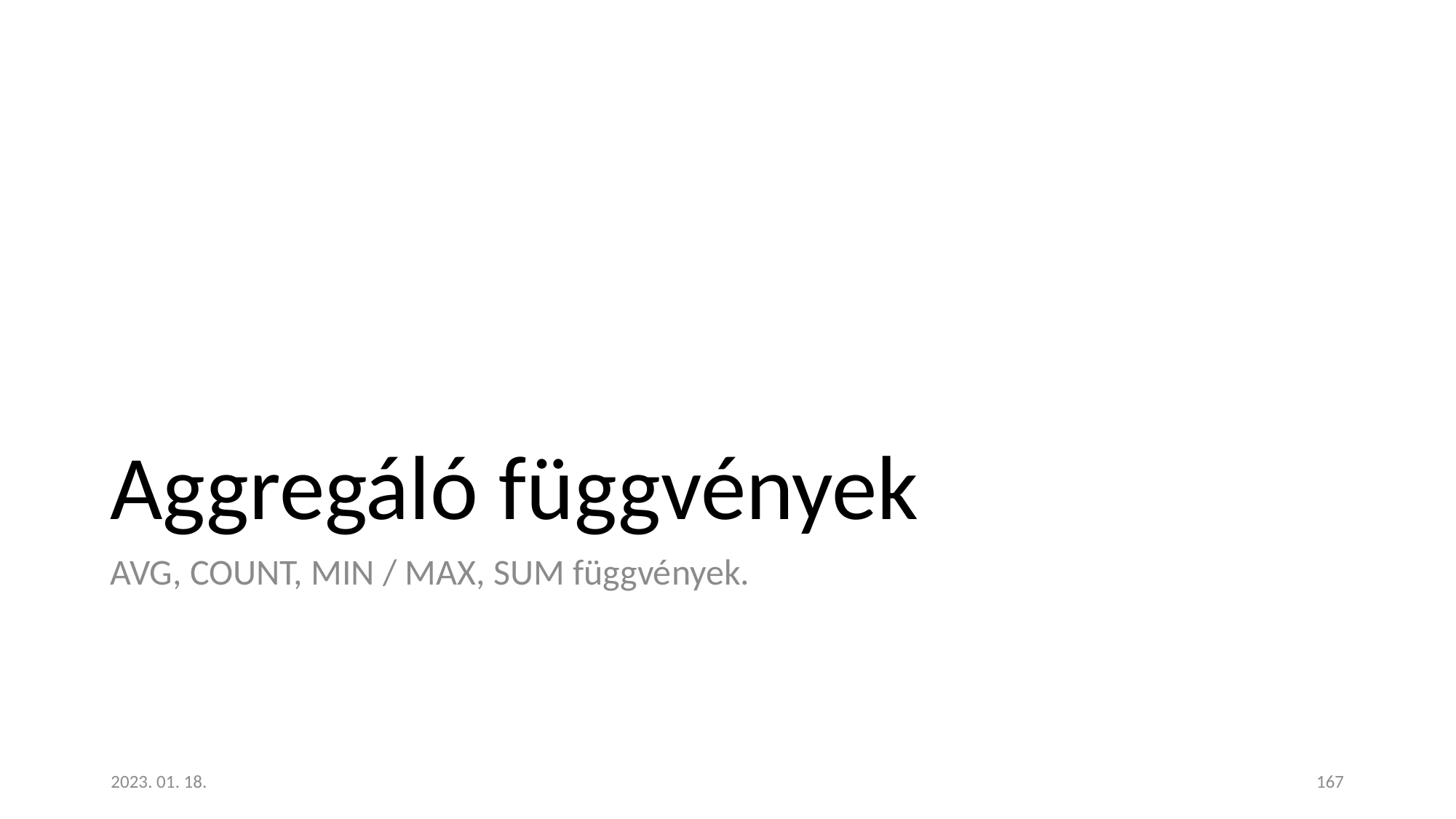

# Aggregáló függvények
AVG, COUNT, MIN / MAX, SUM függvények.
2023. 01. 18.
167